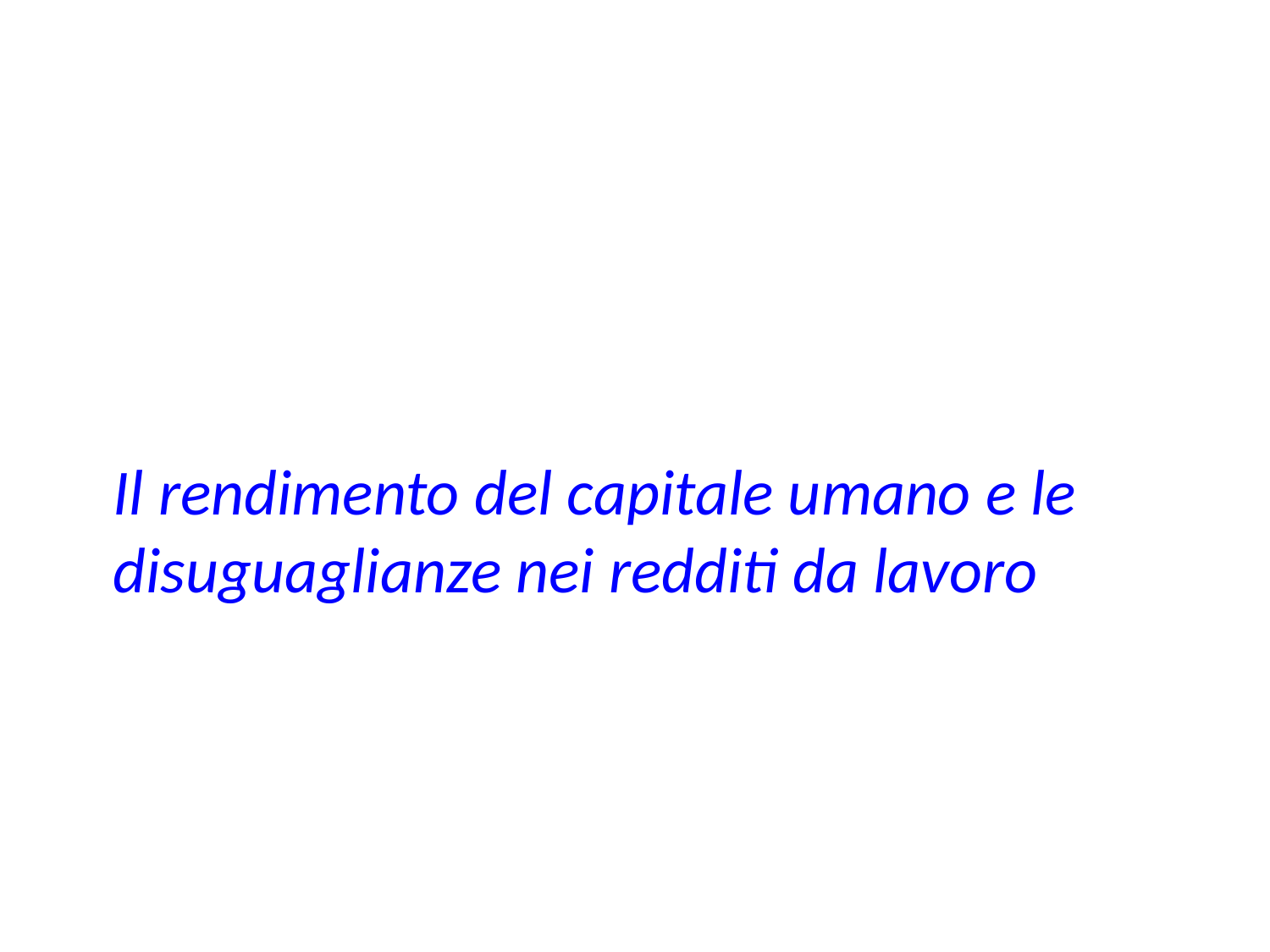

Il rendimento del capitale umano e le disuguaglianze nei redditi da lavoro